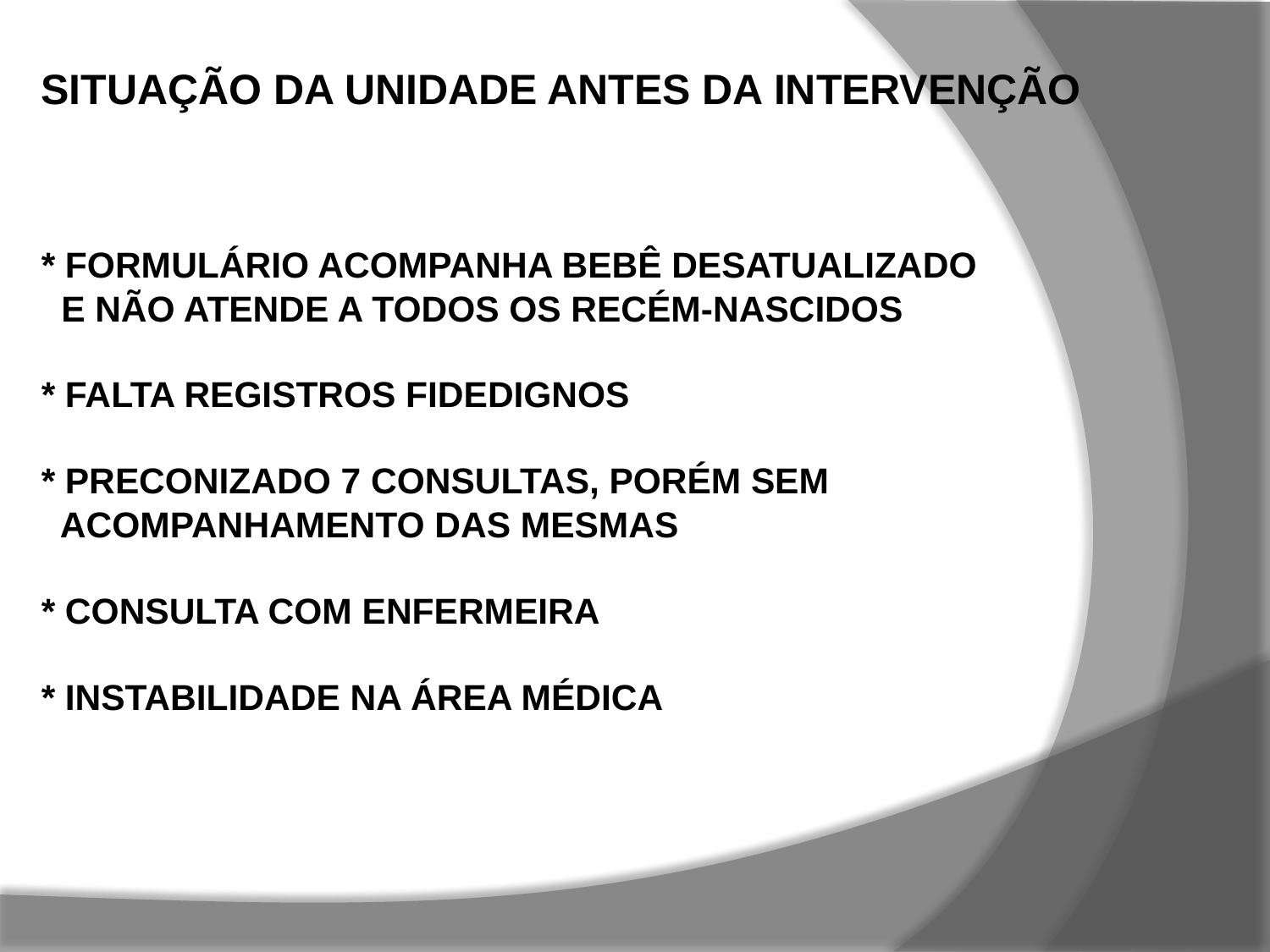

Situação da unidade antes da intervenção
# * Formulário Acompanha Bebê desatualizado e não atende a todos os recém-nascidos * Falta registros fidedignos * Preconizado 7 consultas, porém sem Acompanhamento das mesmas * Consulta com Enfermeira * Instabilidade na área médica